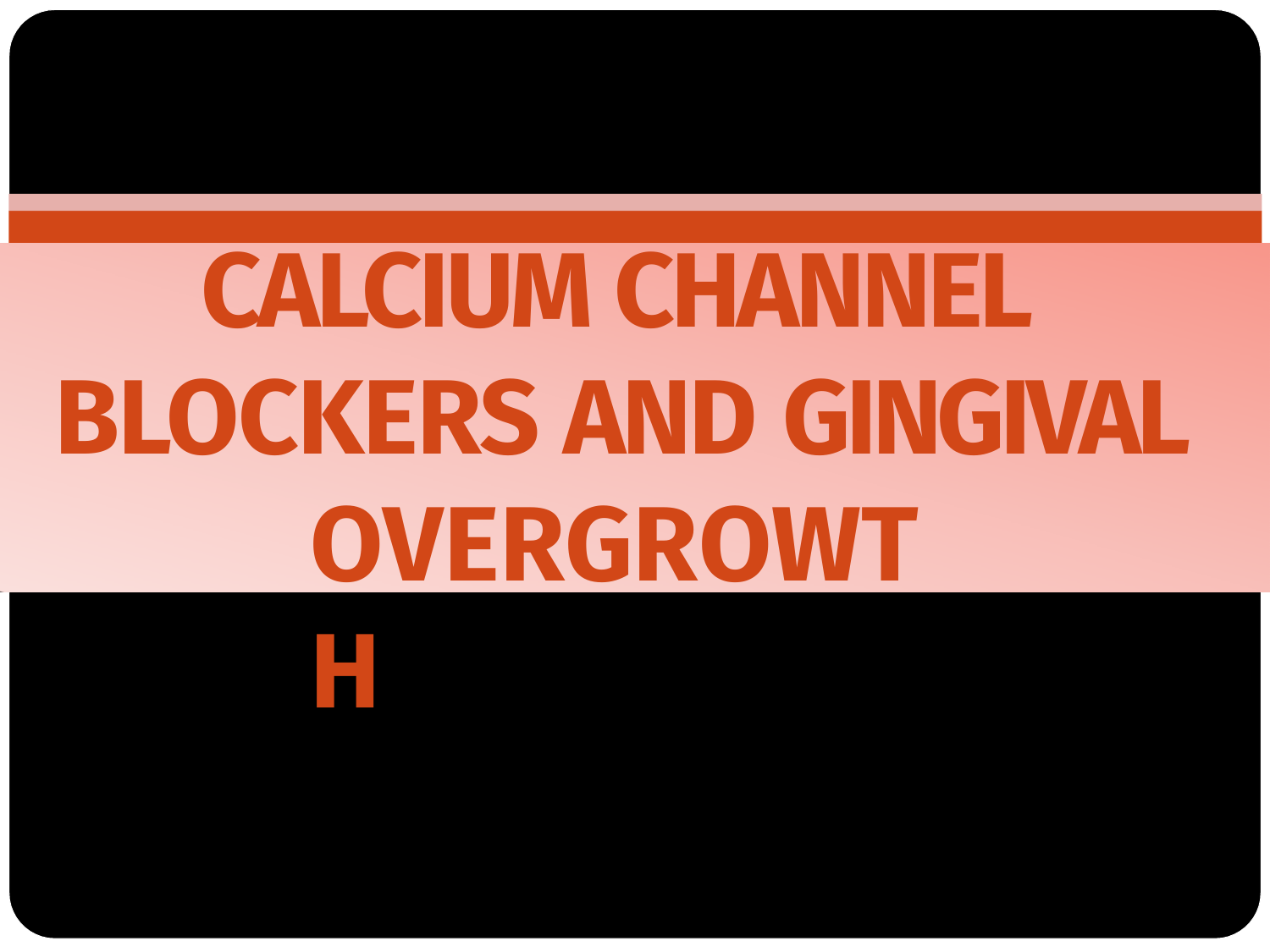

# CALCIUM CHANNEL  BLOCKERS AND GINGIVAL
OVERGROWTH